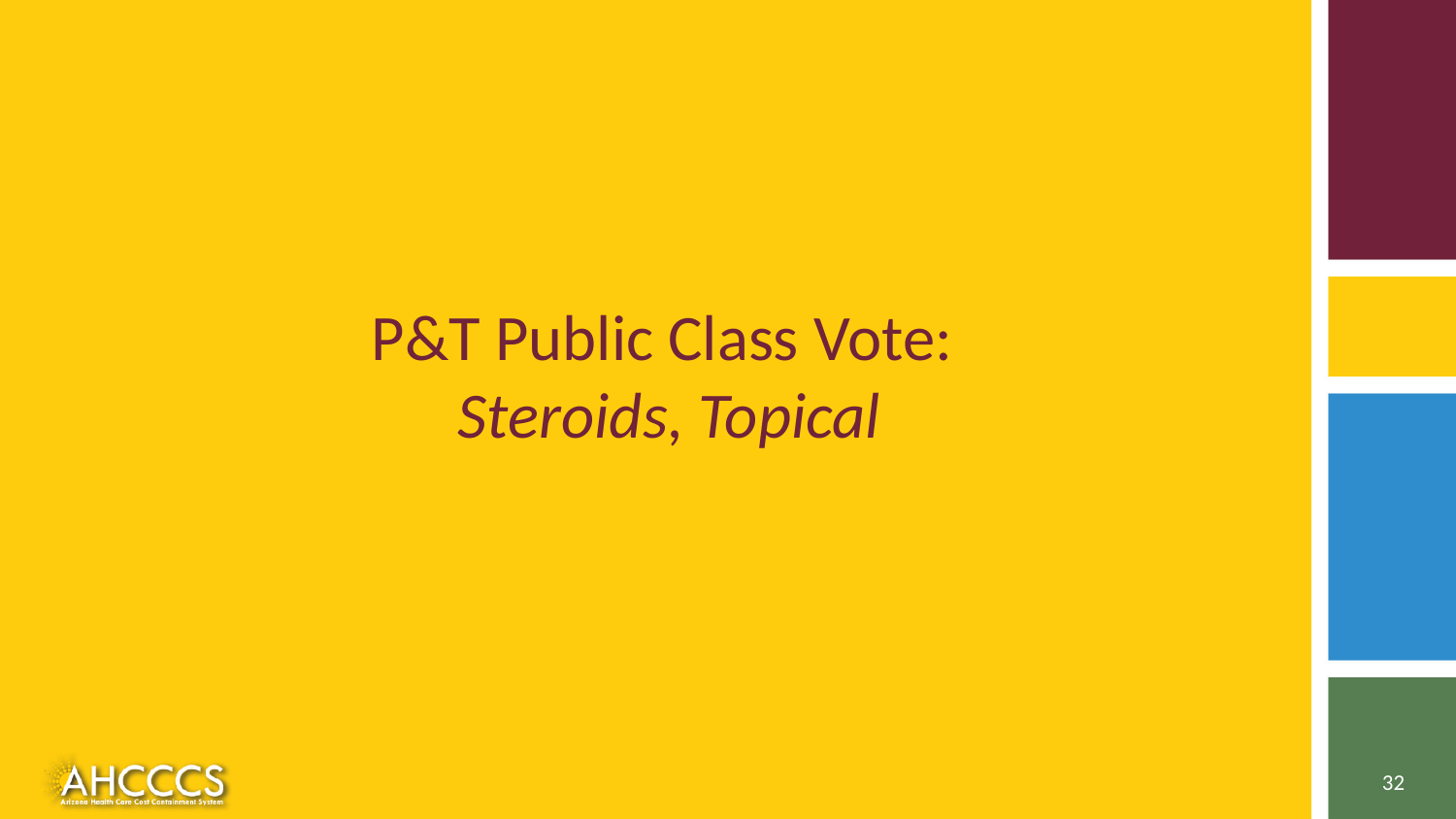

# P&T Public Class Vote: Steroids, Topical